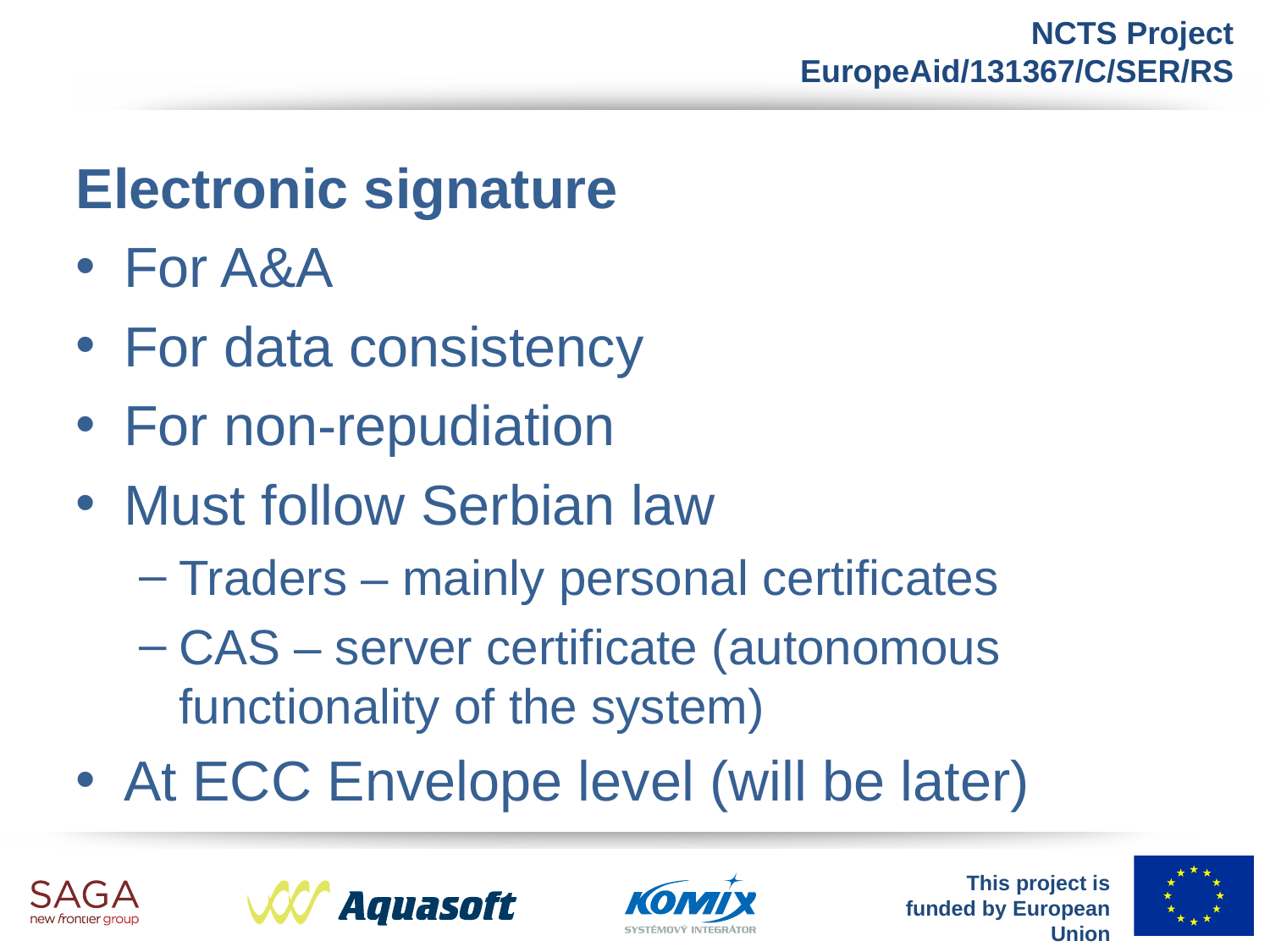

Electronic signature
For A&A
For data consistency
For non-repudiation
Must follow Serbian law
Traders – mainly personal certificates
CAS – server certificate (autonomous functionality of the system)
At ECC Envelope level (will be later)